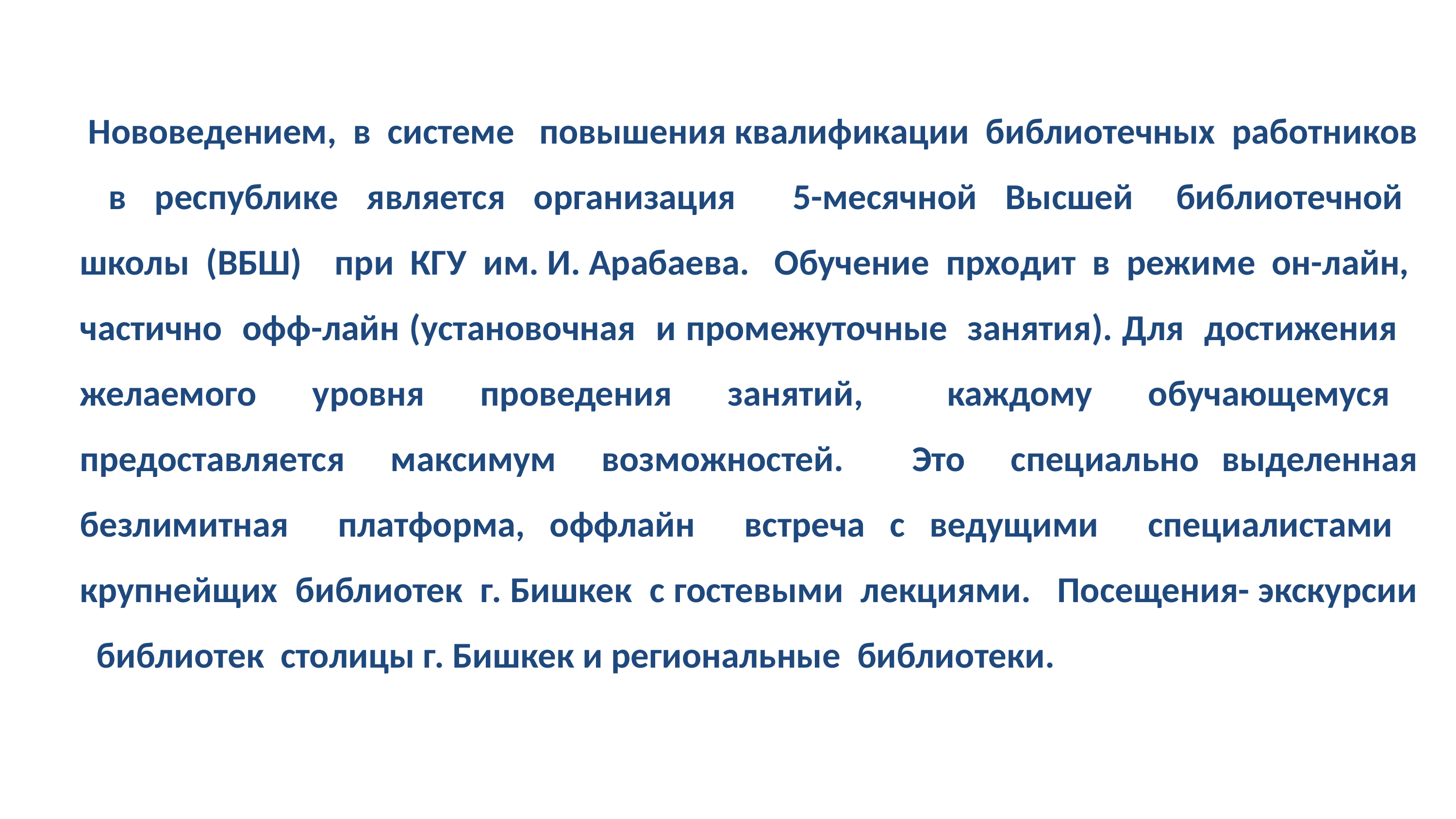

Нововедением,  в  системе   повышения квалификации  библиотечных  работников   в  республике  является  организация    5-месячной  Высшей   библиотечной  школы  (ВБШ)    при  КГУ  им. И. Арабаева.   Обучение  прходит  в  режиме  он-лайн,  частично  офф-лайн (установочная  и промежуточные  занятия). Для  достижения   желаемого  уровня  проведения  занятий,   каждому  обучающемуся  предоставляется  максимум  возможностей.   Это  специально выделенная безлимитная  платформа, оффлайн  встреча с ведущими  специалистами  крупнейщих  библиотек  г. Бишкек  с гостевыми  лекциями.   Посещения- экскурсии   библиотек  столицы г. Бишкек и региональные  библиотеки.